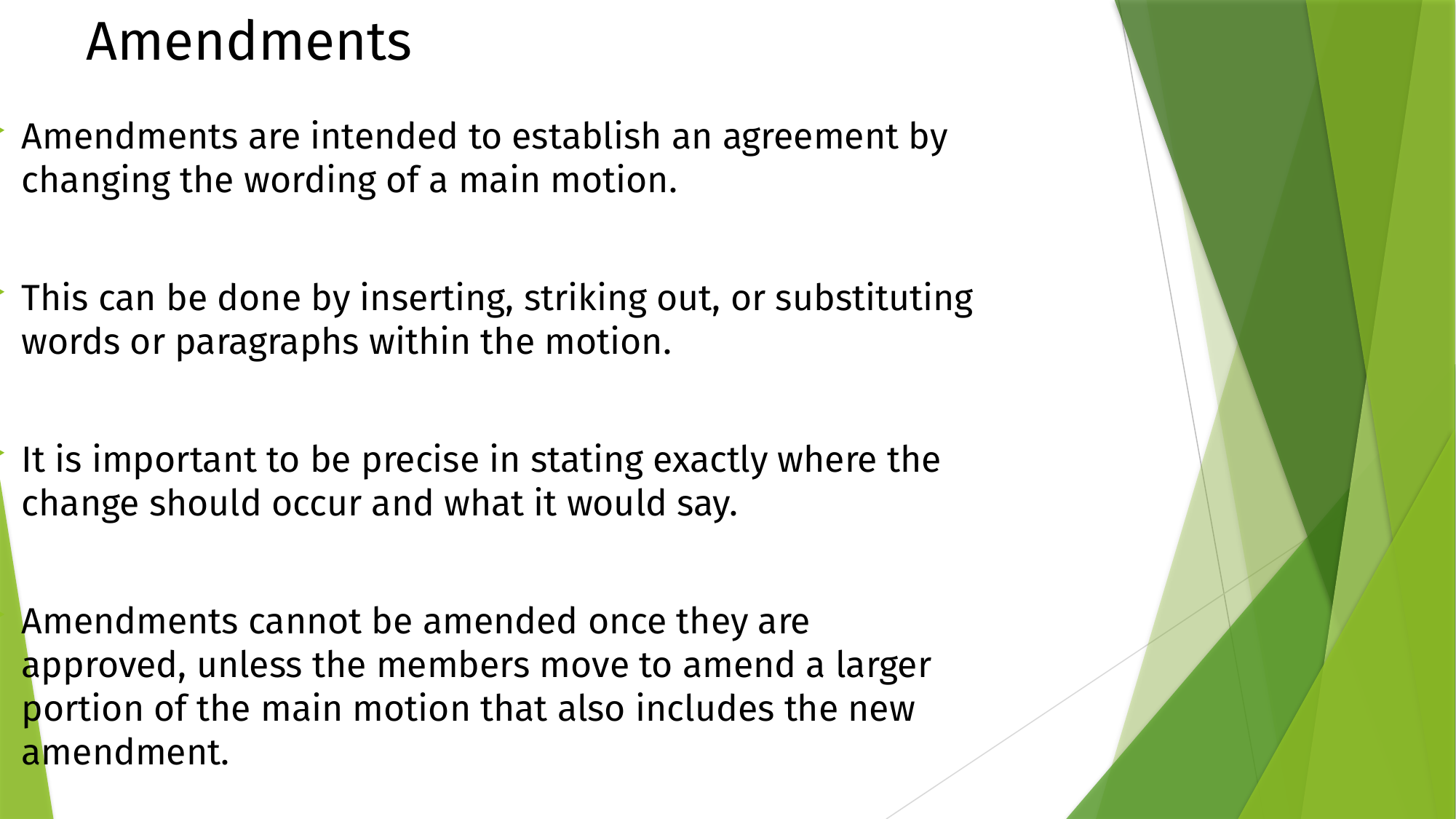

# Amendments
Amendments are intended to establish an agreement by changing the wording of a main motion.

This can be done by inserting, striking out, or substituting words or paragraphs within the motion.

It is important to be precise in stating exactly where the change should occur and what it would say.

Amendments cannot be amended once they are approved, unless the members move to amend a larger portion of the main motion that also includes the new amendment.